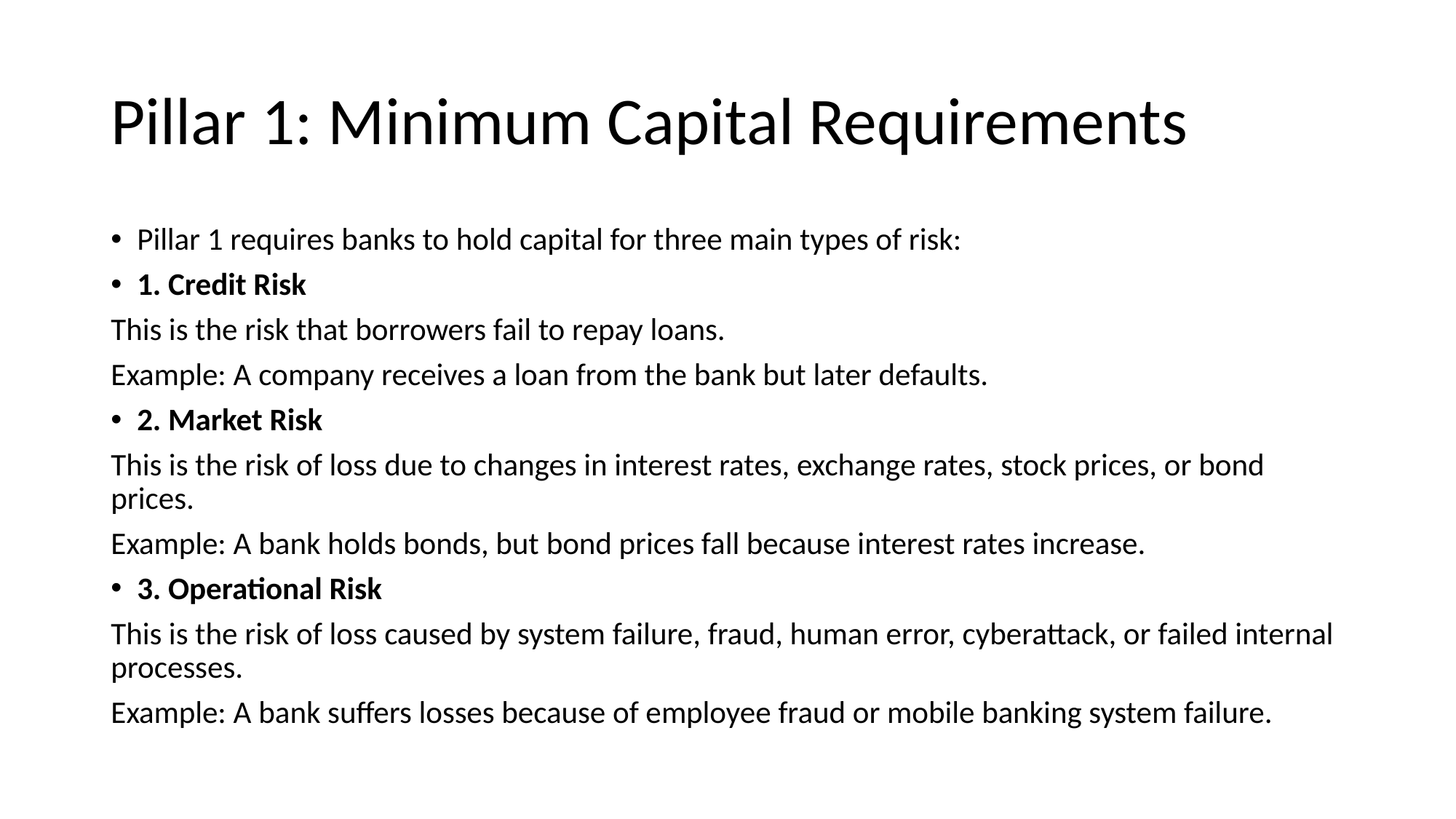

# Pillar 1: Minimum Capital Requirements
Pillar 1 requires banks to hold capital for three main types of risk:
1. Credit Risk
This is the risk that borrowers fail to repay loans.
Example: A company receives a loan from the bank but later defaults.
2. Market Risk
This is the risk of loss due to changes in interest rates, exchange rates, stock prices, or bond prices.
Example: A bank holds bonds, but bond prices fall because interest rates increase.
3. Operational Risk
This is the risk of loss caused by system failure, fraud, human error, cyberattack, or failed internal processes.
Example: A bank suffers losses because of employee fraud or mobile banking system failure.